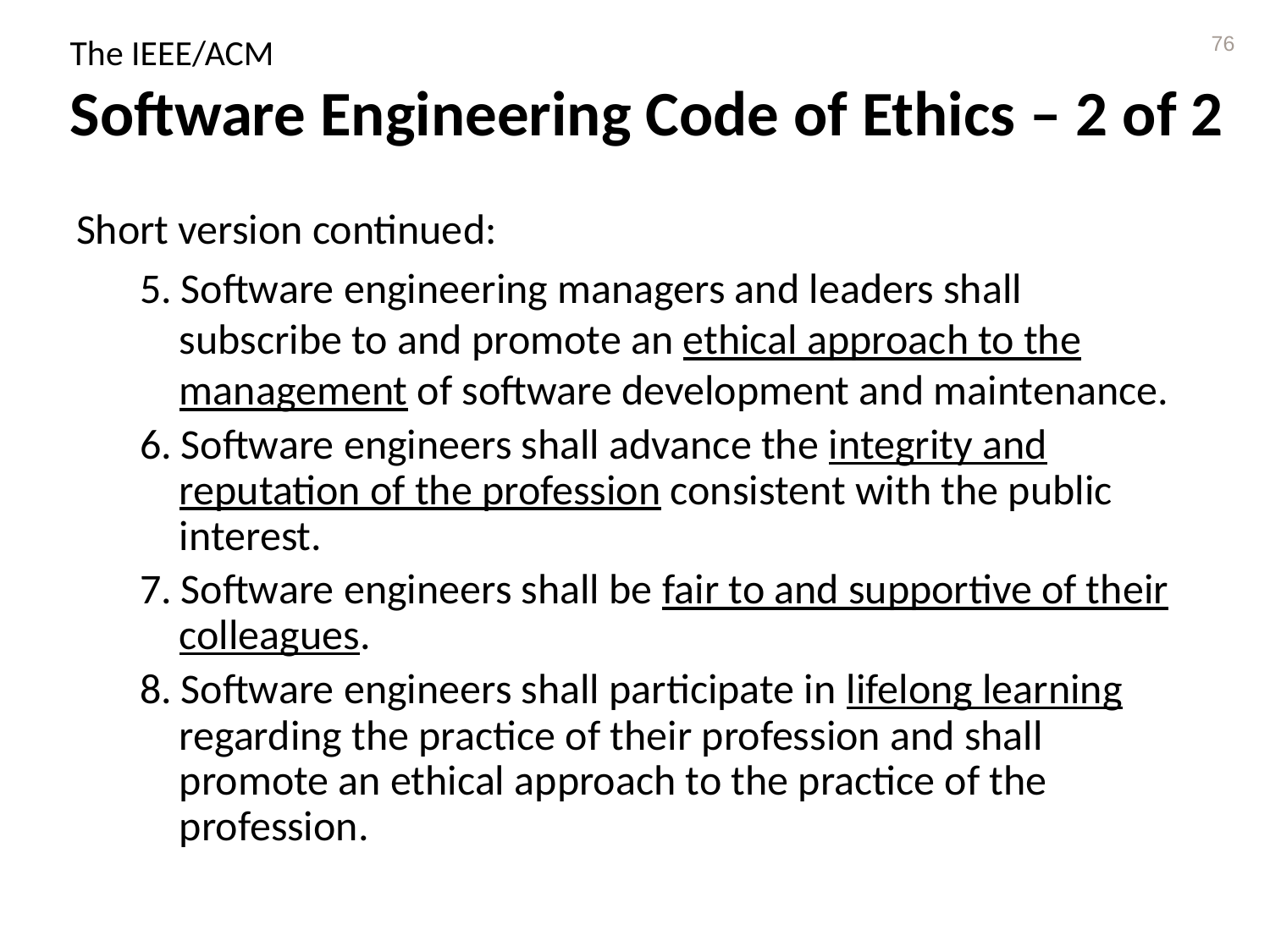

76
# The IEEE/ACM Software Engineering Code of Ethics – 2 of 2
Short version continued:
5. Software engineering managers and leaders shall subscribe to and promote an ethical approach to the management of software development and maintenance.
6. Software engineers shall advance the integrity and reputation of the profession consistent with the public interest.
7. Software engineers shall be fair to and supportive of their colleagues.
8. Software engineers shall participate in lifelong learning regarding the practice of their profession and shall promote an ethical approach to the practice of the profession.